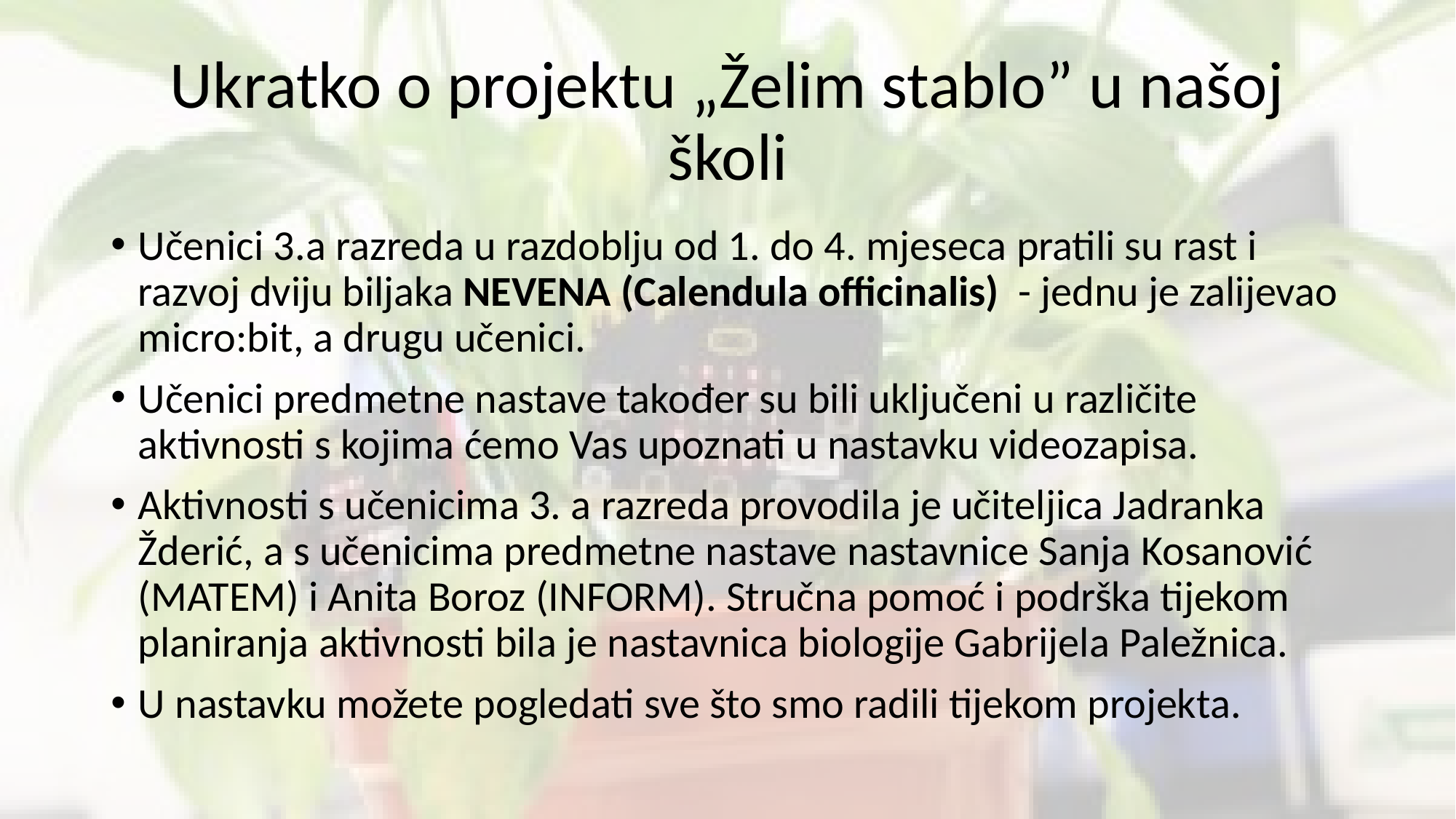

# Ukratko o projektu „Želim stablo” u našoj školi
Učenici 3.a razreda u razdoblju od 1. do 4. mjeseca pratili su rast i razvoj dviju biljaka NEVENA (Calendula officinalis)  - jednu je zalijevao micro:bit, a drugu učenici.
Učenici predmetne nastave također su bili uključeni u različite aktivnosti s kojima ćemo Vas upoznati u nastavku videozapisa.
Aktivnosti s učenicima 3. a razreda provodila je učiteljica Jadranka Žderić, a s učenicima predmetne nastave nastavnice Sanja Kosanović (MATEM) i Anita Boroz (INFORM). Stručna pomoć i podrška tijekom planiranja aktivnosti bila je nastavnica biologije Gabrijela Paležnica.
U nastavku možete pogledati sve što smo radili tijekom projekta.